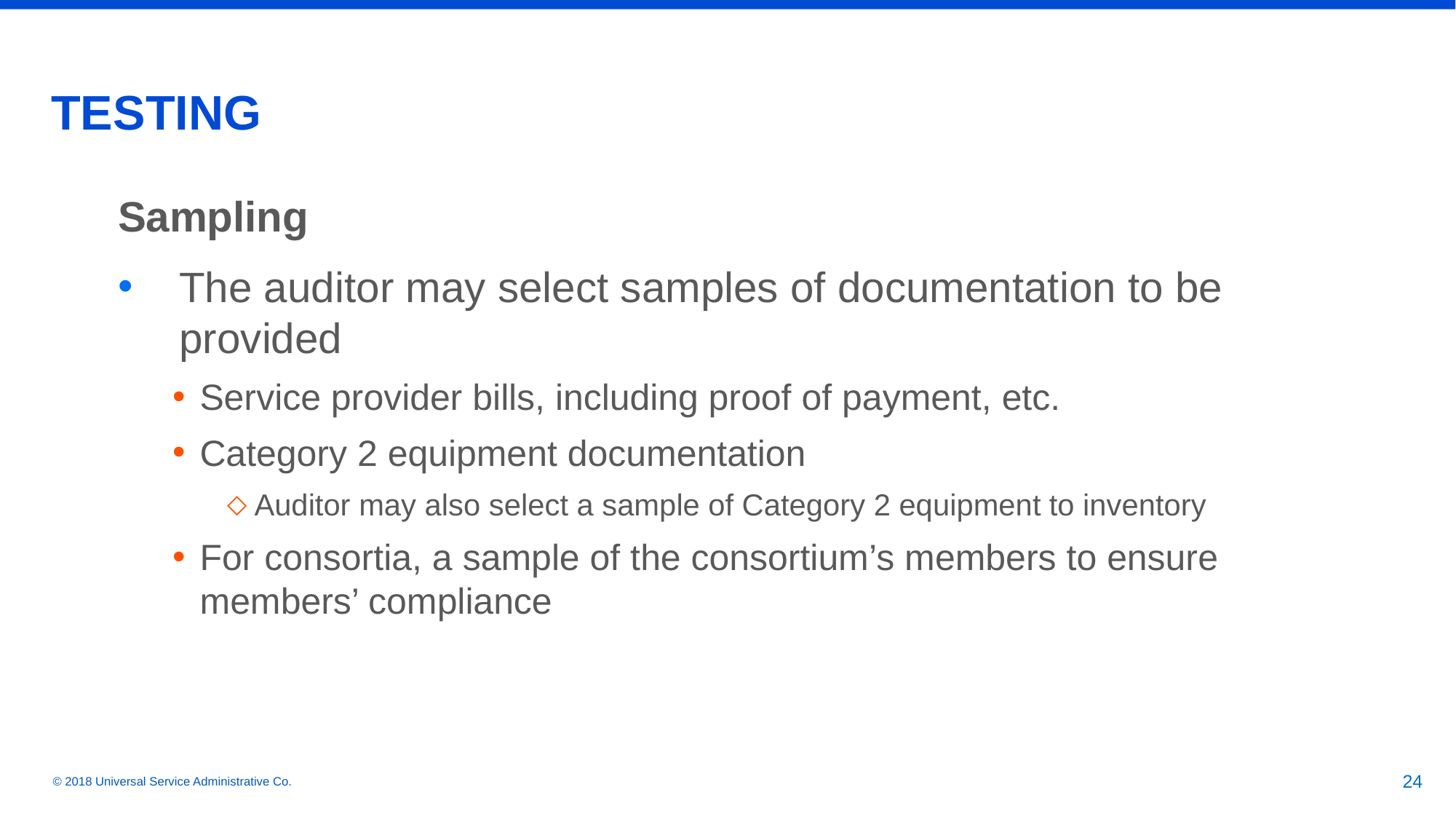

# TESTING
Sampling
The auditor may select samples of documentation to be provided
Service provider bills, including proof of payment, etc.
Category 2 equipment documentation
Auditor may also select a sample of Category 2 equipment to inventory
For consortia, a sample of the consortium’s members to ensure members’ compliance
© 2018 Universal Service Administrative Co.
24